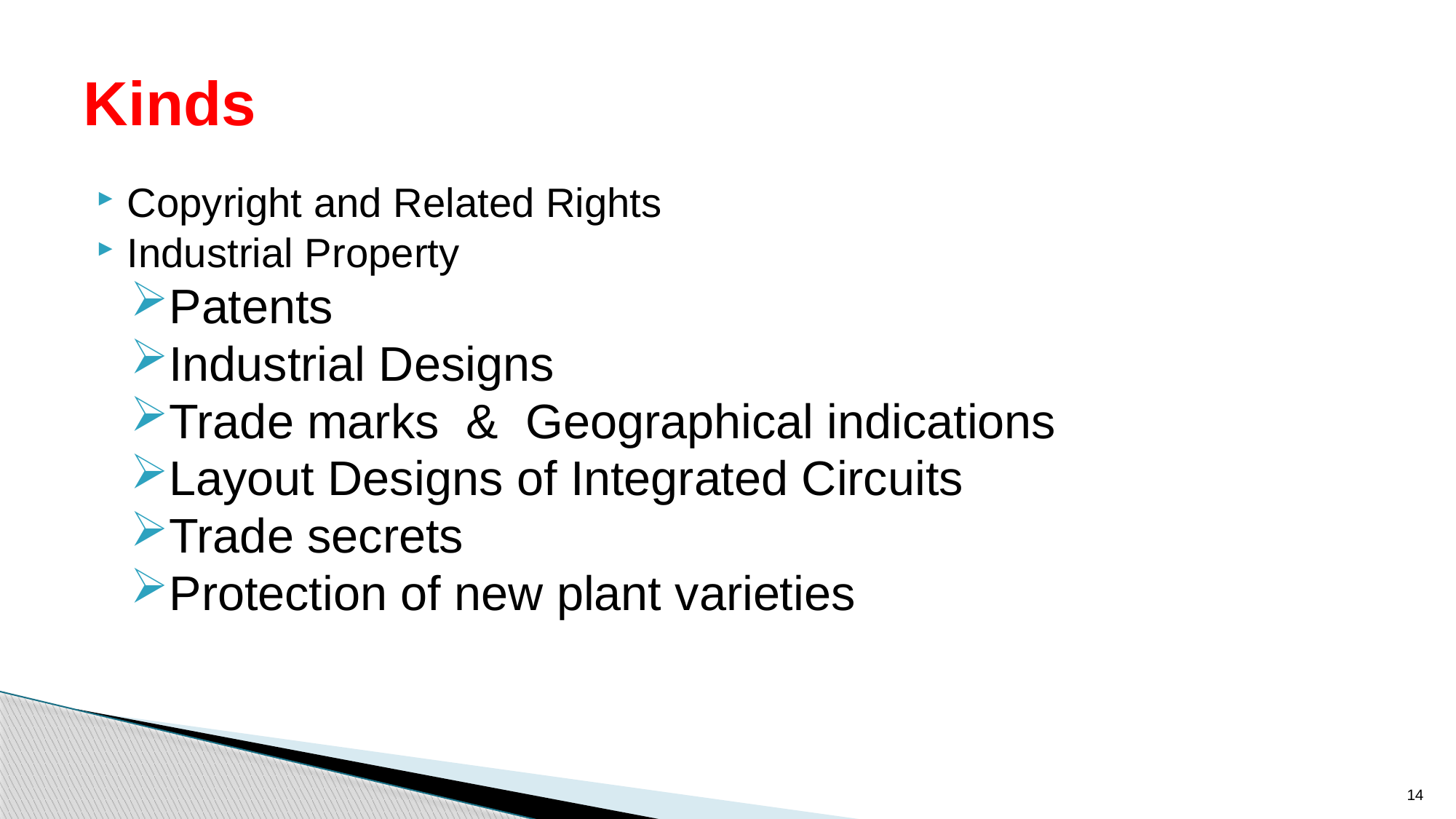

# Kinds
Copyright and Related Rights
Industrial Property
Patents
Industrial Designs
Trade marks  &  Geographical indications
Layout Designs of Integrated Circuits
Trade secrets
Protection of new plant varieties
14